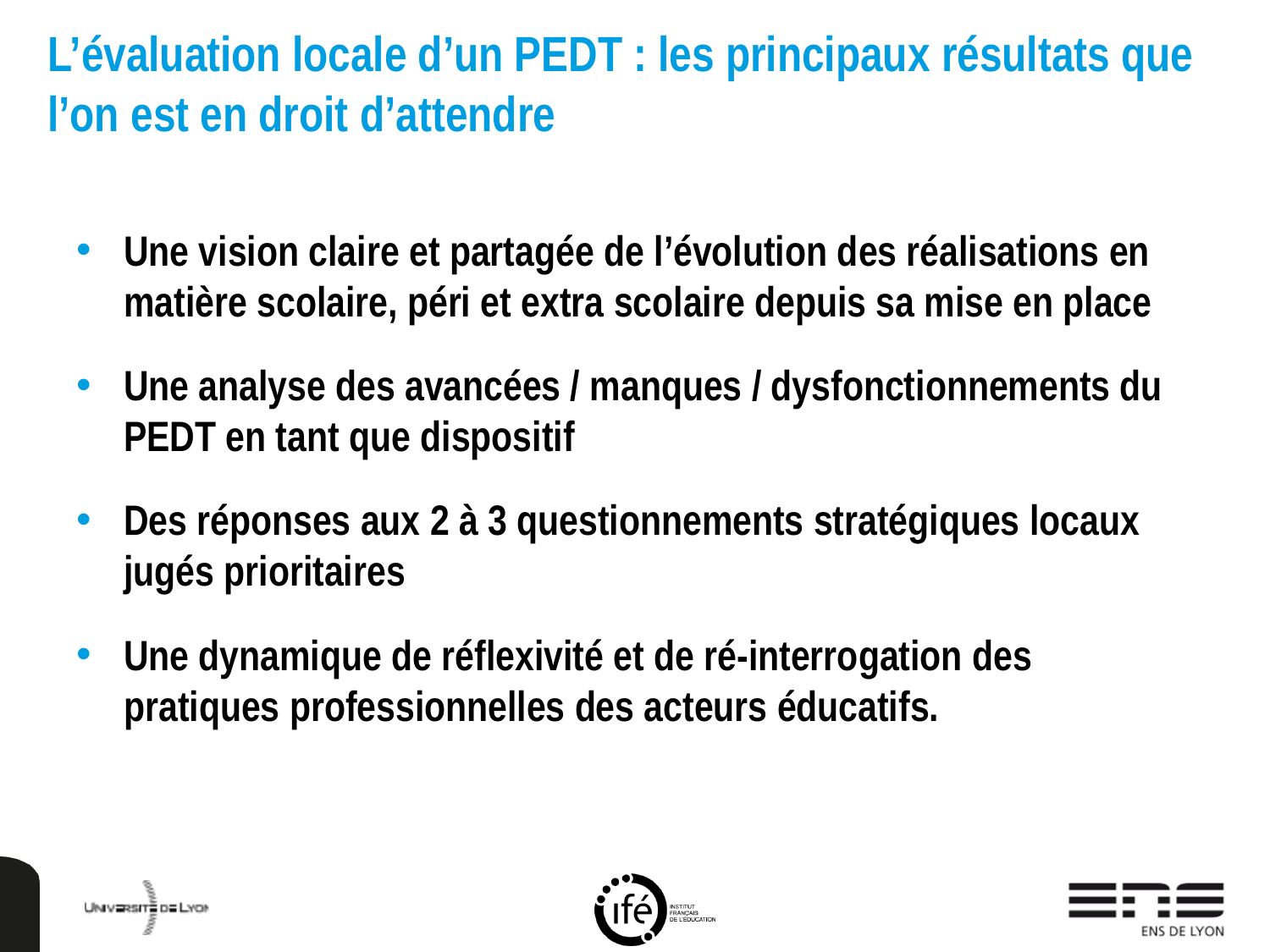

# L’évaluation locale d’un PEDT : les principaux résultats que l’on est en droit d’attendre
Une vision claire et partagée de l’évolution des réalisations en matière scolaire, péri et extra scolaire depuis sa mise en place

Une analyse des avancées / manques / dysfonctionnements du PEDT en tant que dispositif

Des réponses aux 2 à 3 questionnements stratégiques locaux jugés prioritaires

Une dynamique de réflexivité et de ré-interrogation des pratiques professionnelles des acteurs éducatifs.